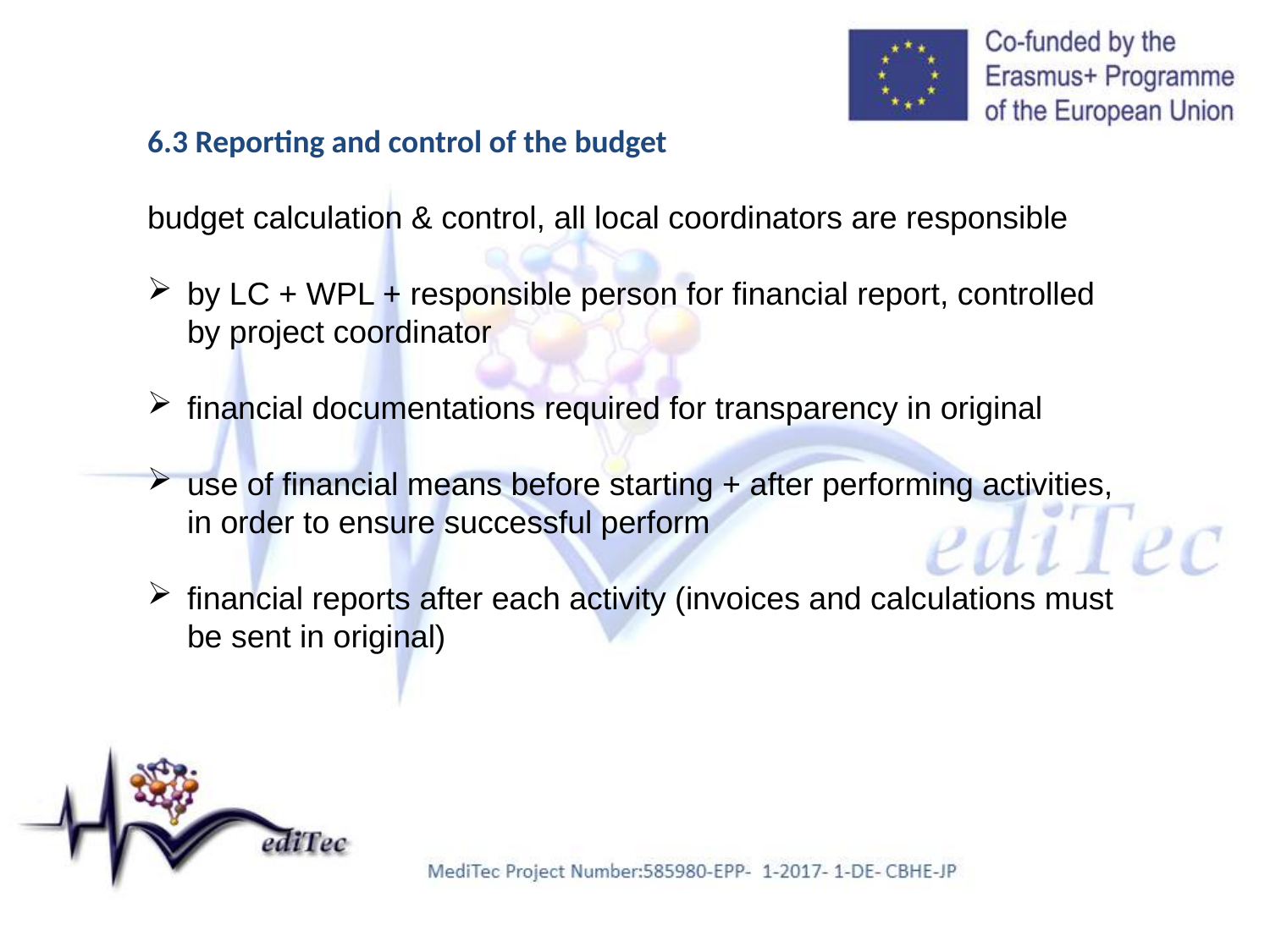

6.3 Reporting and control of the budget

budget calculation & control, all local coordinators are responsible

by LC + WPL + responsible person for financial report, controlled by project coordinator

financial documentations required for transparency in original

use of financial means before starting + after performing activities, in order to ensure successful perform

financial reports after each activity (invoices and calculations must be sent in original)